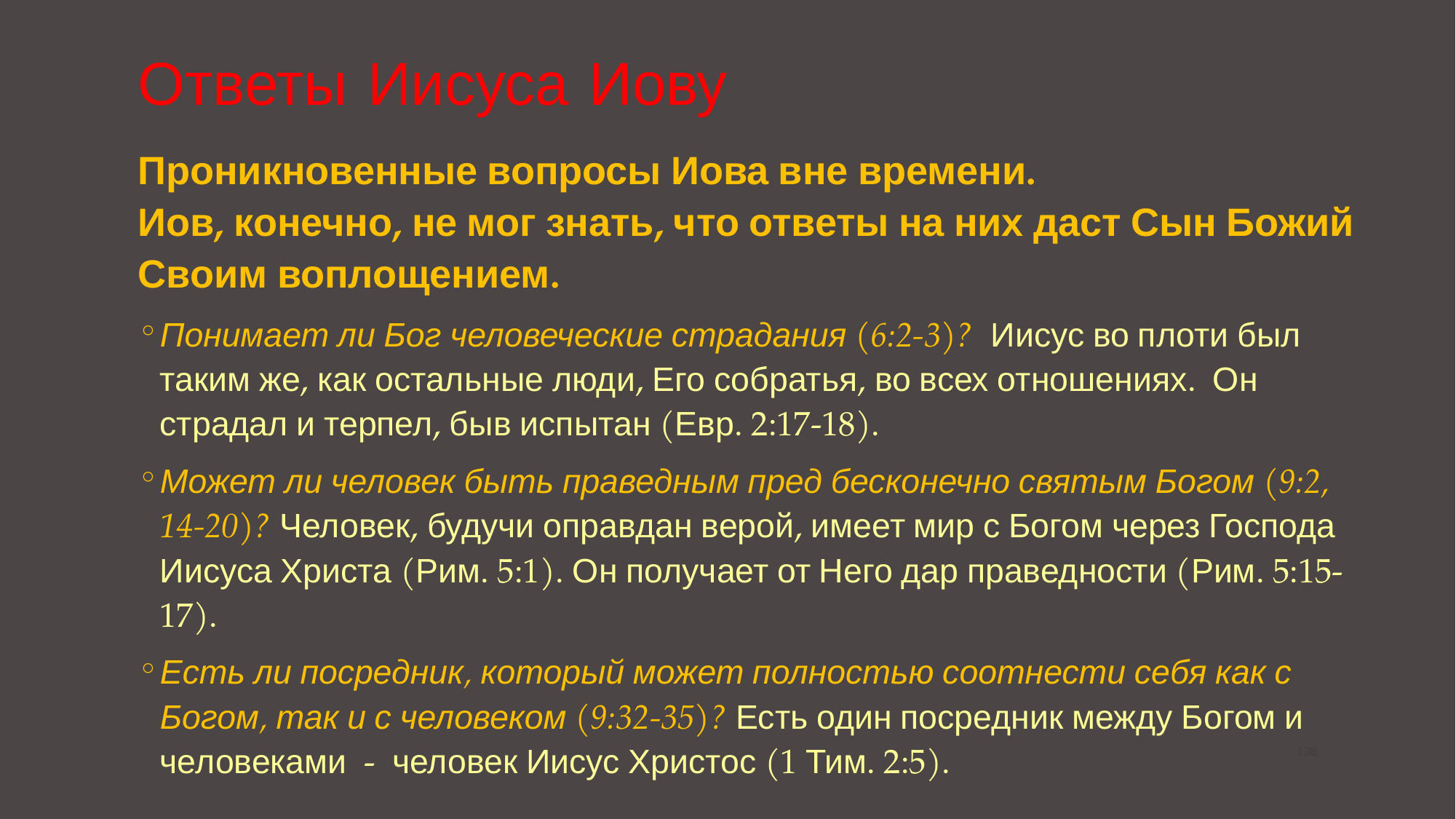

Ответы Иисуса Иову
Проникновенные вопросы Иова вне времени.
Иов, конечно, не мог знать, что ответы на них даст Сын Божий Своим воплощением.
Понимает ли Бог человеческие страдания (6:2-3)?  Иисус во плоти был таким же, как остальные люди, Его собратья, во всех отношениях.  Он страдал и терпел, быв испытан (Евр. 2:17-18).
Может ли человек быть праведным пред бесконечно святым Богом (9:2, 14-20)? Человек, будучи оправдан верой, имеет мир с Богом через Господа Иисуса Христа (Рим. 5:1). Он получает от Него дар праведности (Рим. 5:15-17).
Есть ли посредник, который может полностью соотнести себя как с Богом, так и с человеком (9:32-35)? Есть один посредник между Богом и человеками  -  человек Иисус Христос (1 Тим. 2:5).
138